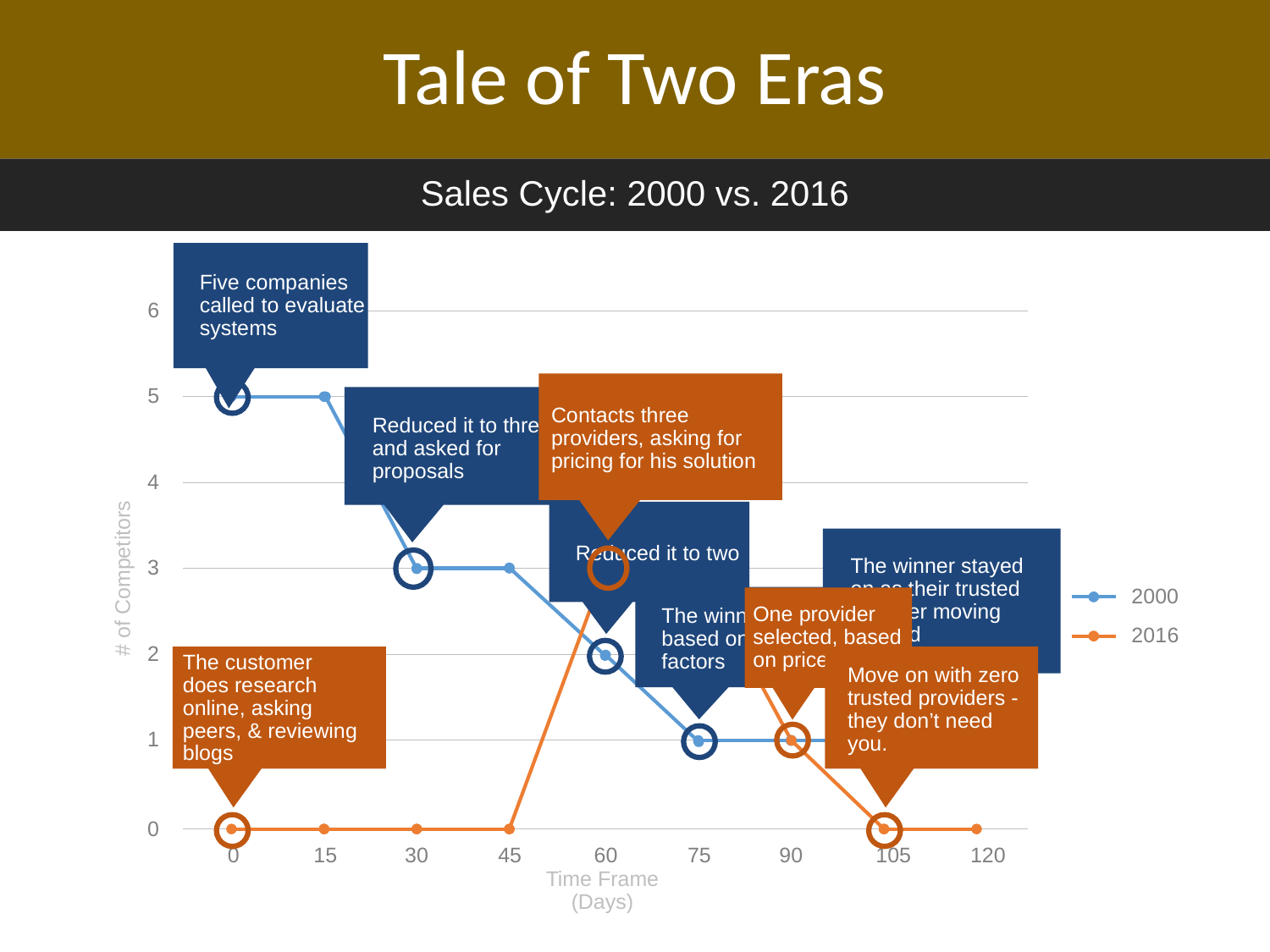

Tale of Two Eras

Sales Cycle: 2000 vs. 2016

Five companies called to evaluate systems

6
5
4
3
# of Competitors
2000
2016
2
1
0
0
15
30
45
60
75
90
105
120

Contacts three providers, asking for pricing for his solution

Reduced it to three and asked for proposals

Reduced it to two

The winner stayed on as their trusted provider moving forward

The winner decided, based on many factors

One provider selected, based on price

The customer
does research online, asking peers, & reviewing blogs

Move on with zero trusted providers - they don’t need you.

Time Frame (Days)